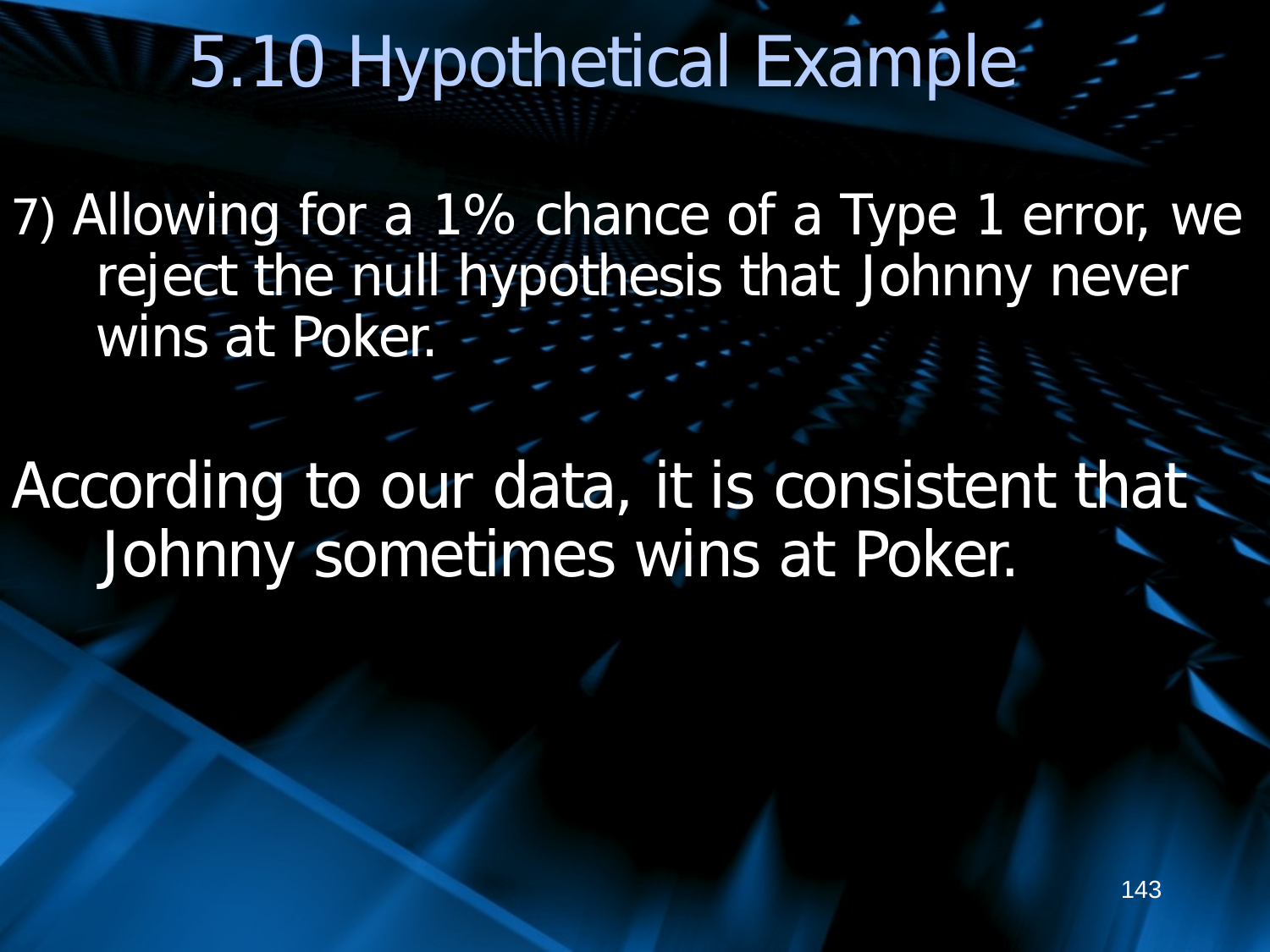

# 5.10 Hypothetical Example
7) Allowing for a 1% chance of a Type 1 error, we reject the null hypothesis that Johnny never wins at Poker.

According to our data, it is consistent that Johnny sometimes wins at Poker.

143